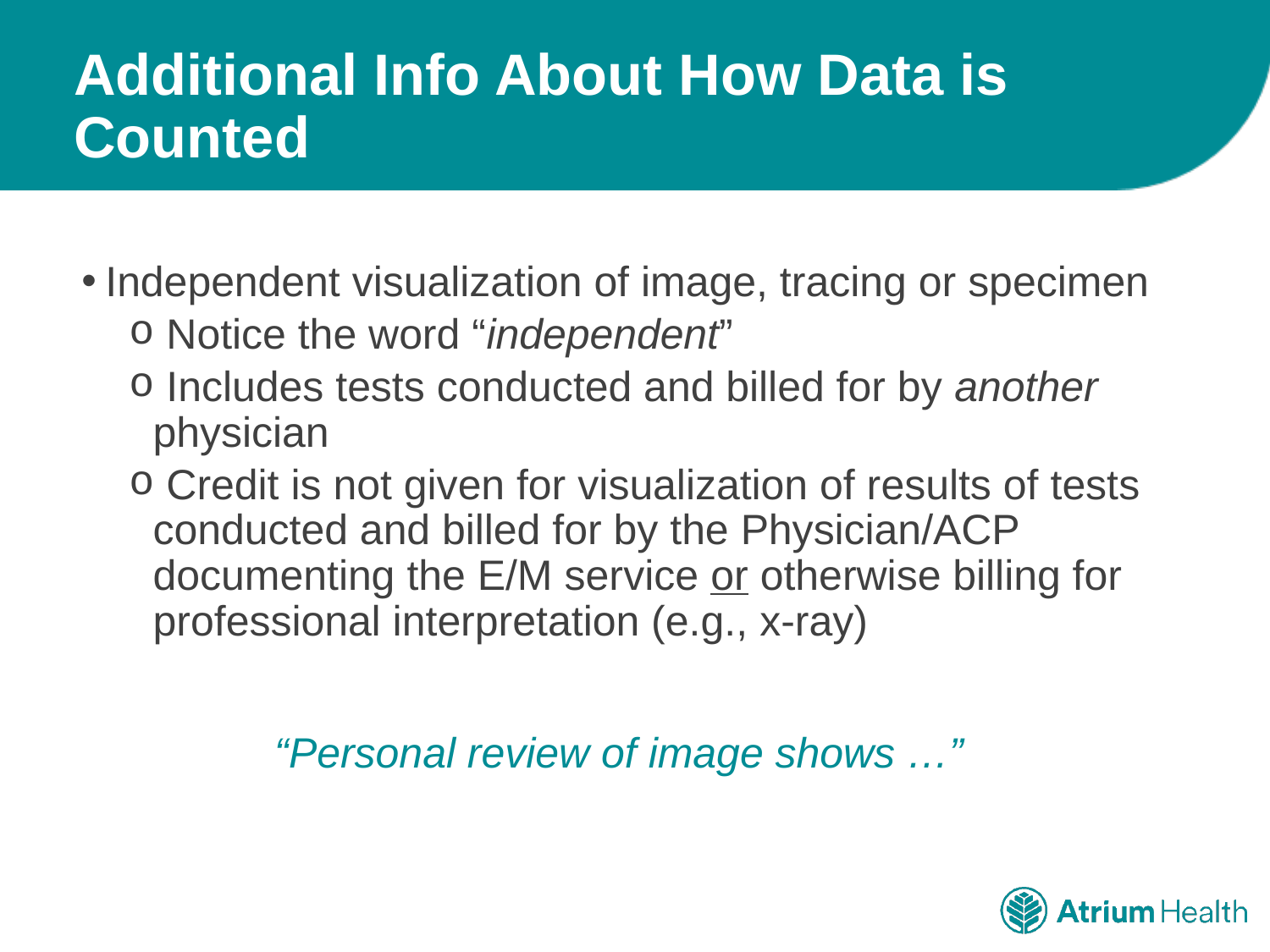

# Additional Info About How Data is Counted
Independent visualization of image, tracing or specimen
 Notice the word “independent”
 Includes tests conducted and billed for by another physician
 Credit is not given for visualization of results of tests conducted and billed for by the Physician/ACP documenting the E/M service or otherwise billing for professional interpretation (e.g., x-ray)
“Personal review of image shows …”